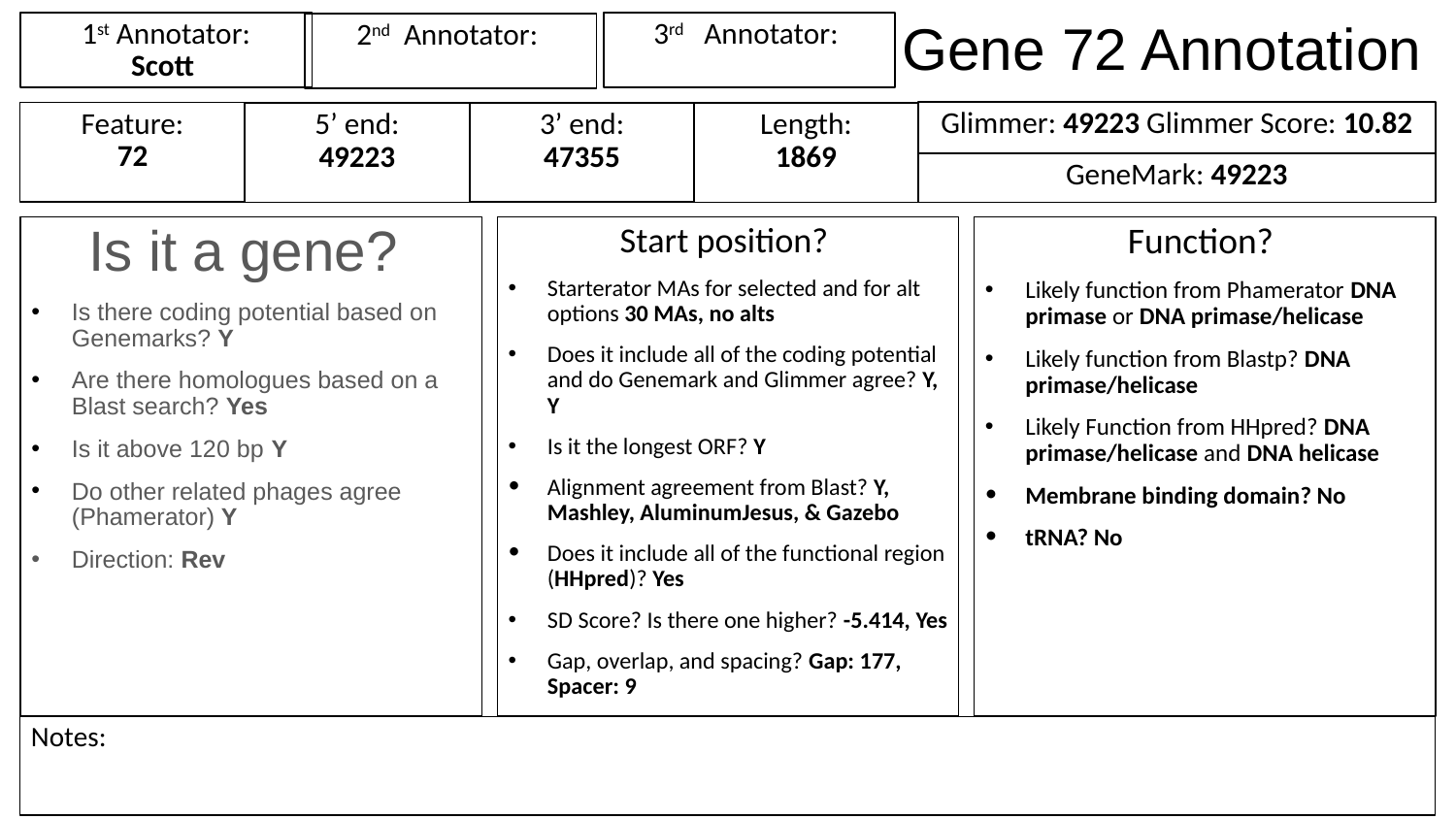

# Gene 72 Annotation
1st Annotator:
Scott
3rd   Annotator:
2nd  Annotator:
Glimmer: 49223 Glimmer Score: 10.82
Feature:
72
3’ end:
47355
Length:
1869
5’ end:
49223
GeneMark: 49223
Is it a gene?
Is there coding potential based on Genemarks? Y
Are there homologues based on a Blast search? Yes
Is it above 120 bp Y
Do other related phages agree (Phamerator) Y
Direction: Rev
Start position?
Starterator MAs for selected and for alt options 30 MAs, no alts
Does it include all of the coding potential and do Genemark and Glimmer agree? Y, Y
Is it the longest ORF? Y
Alignment agreement from Blast? Y, Mashley, AluminumJesus, & Gazebo
Does it include all of the functional region (HHpred)? Yes
SD Score? Is there one higher? -5.414, Yes
Gap, overlap, and spacing? Gap: 177, Spacer: 9
Function?
Likely function from Phamerator DNA primase or DNA primase/helicase
Likely function from Blastp? DNA primase/helicase
Likely Function from HHpred? DNA primase/helicase and DNA helicase
Membrane binding domain? No
tRNA? No

Notes: